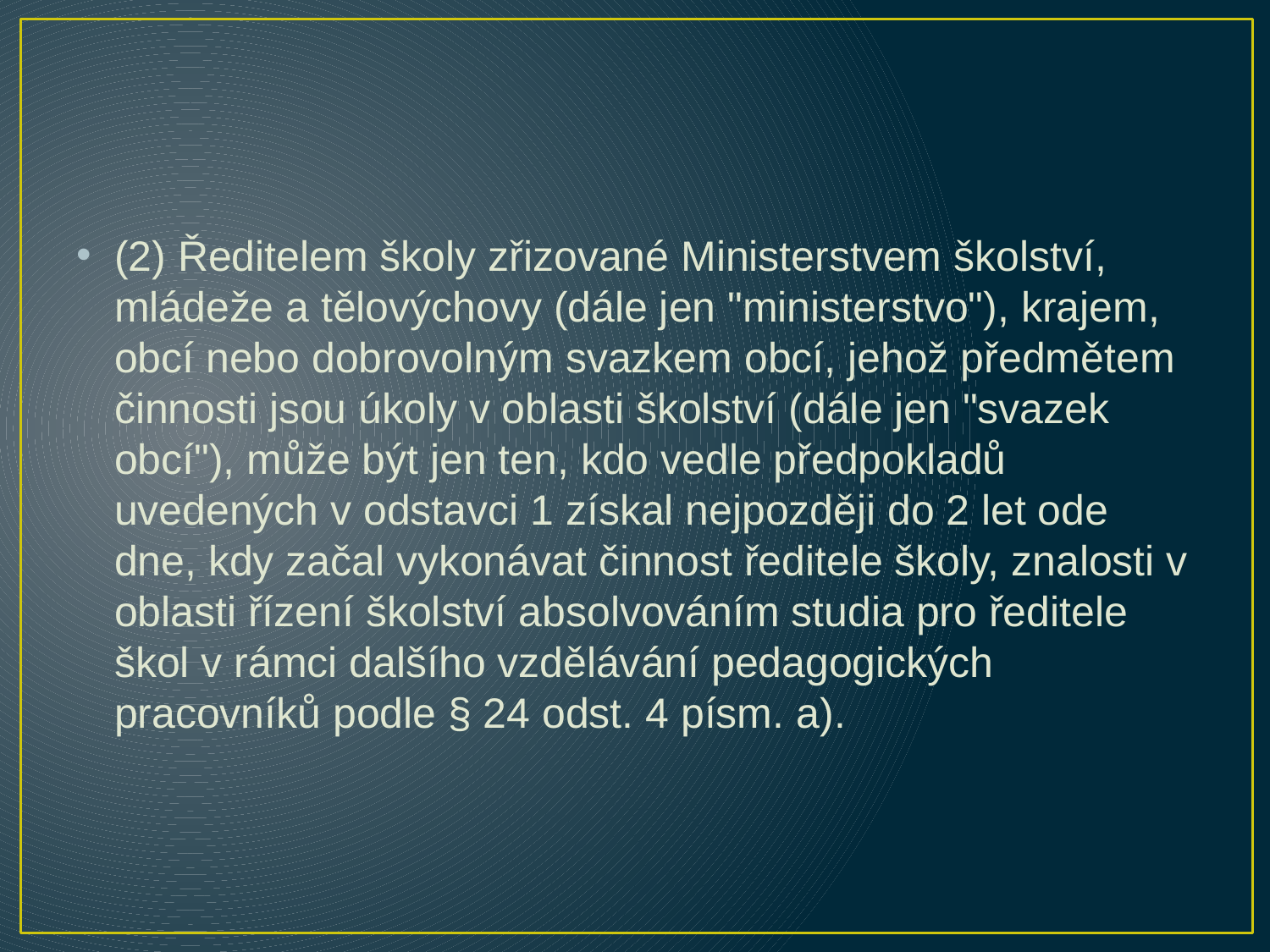

(2) Ředitelem školy zřizované Ministerstvem školství, mládeže a tělovýchovy (dále jen "ministerstvo"), krajem, obcí nebo dobrovolným svazkem obcí, jehož předmětem činnosti jsou úkoly v oblasti školství (dále jen "svazek obcí"), může být jen ten, kdo vedle předpokladů uvedených v odstavci 1 získal nejpozději do 2 let ode dne, kdy začal vykonávat činnost ředitele školy, znalosti v oblasti řízení školství absolvováním studia pro ředitele škol v rámci dalšího vzdělávání pedagogických pracovníků podle § 24 odst. 4 písm. a).